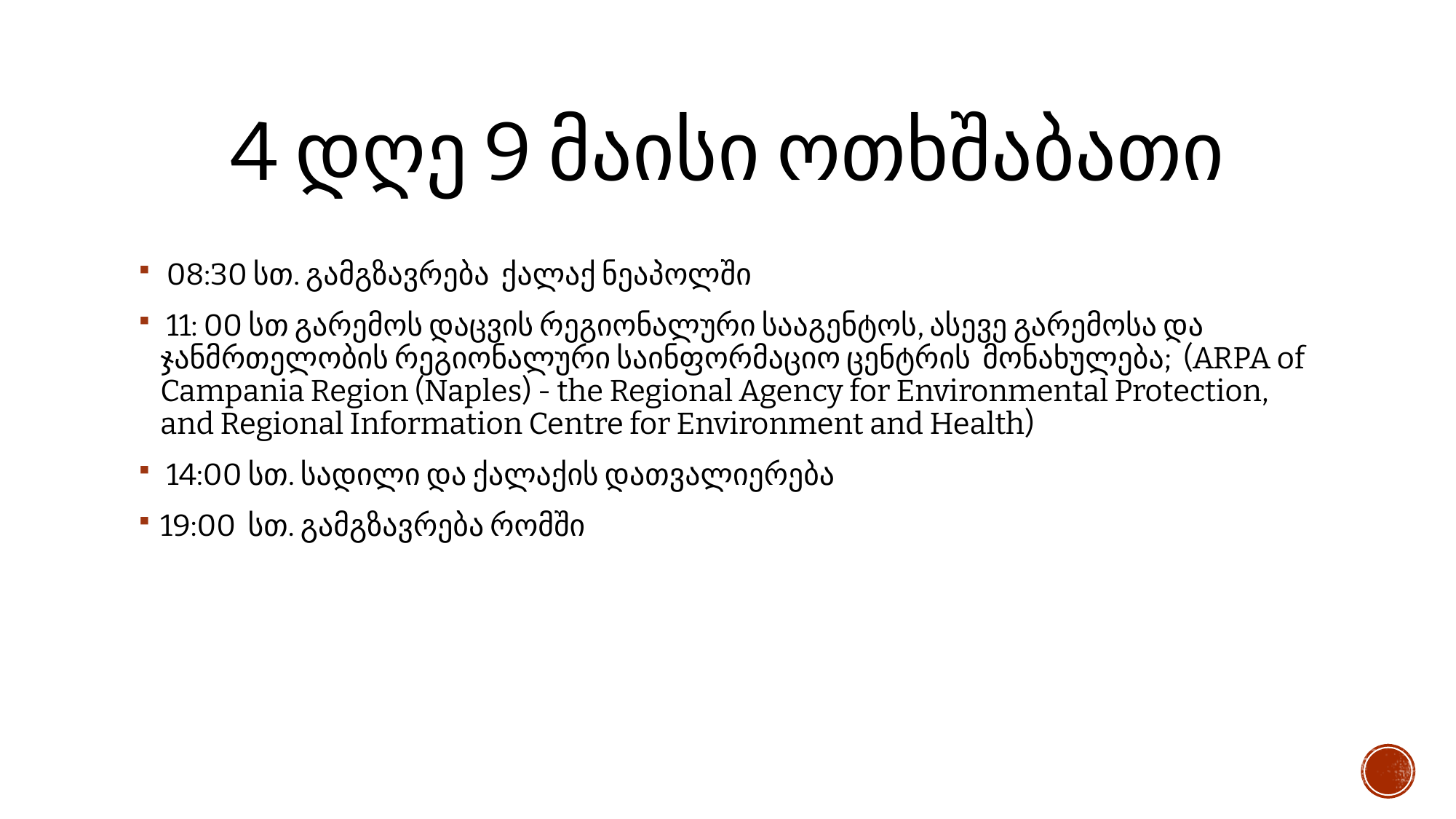

# 4 დღე 9 მაისი ოთხშაბათი
 08:30 სთ. გამგზავრება  ქალაქ ნეაპოლში
 11: 00 სთ გარემოს დაცვის რეგიონალური სააგენტოს, ასევე გარემოსა და ჯანმრთელობის რეგიონალური საინფორმაციო ცენტრის  მონახულება;  (ARPA of Campania Region (Naples) - the Regional Agency for Environmental Protection, and Regional Information Centre for Environment and Health)
 14:00 სთ. სადილი და ქალაქის დათვალიერება
19:00  სთ. გამგზავრება რომში